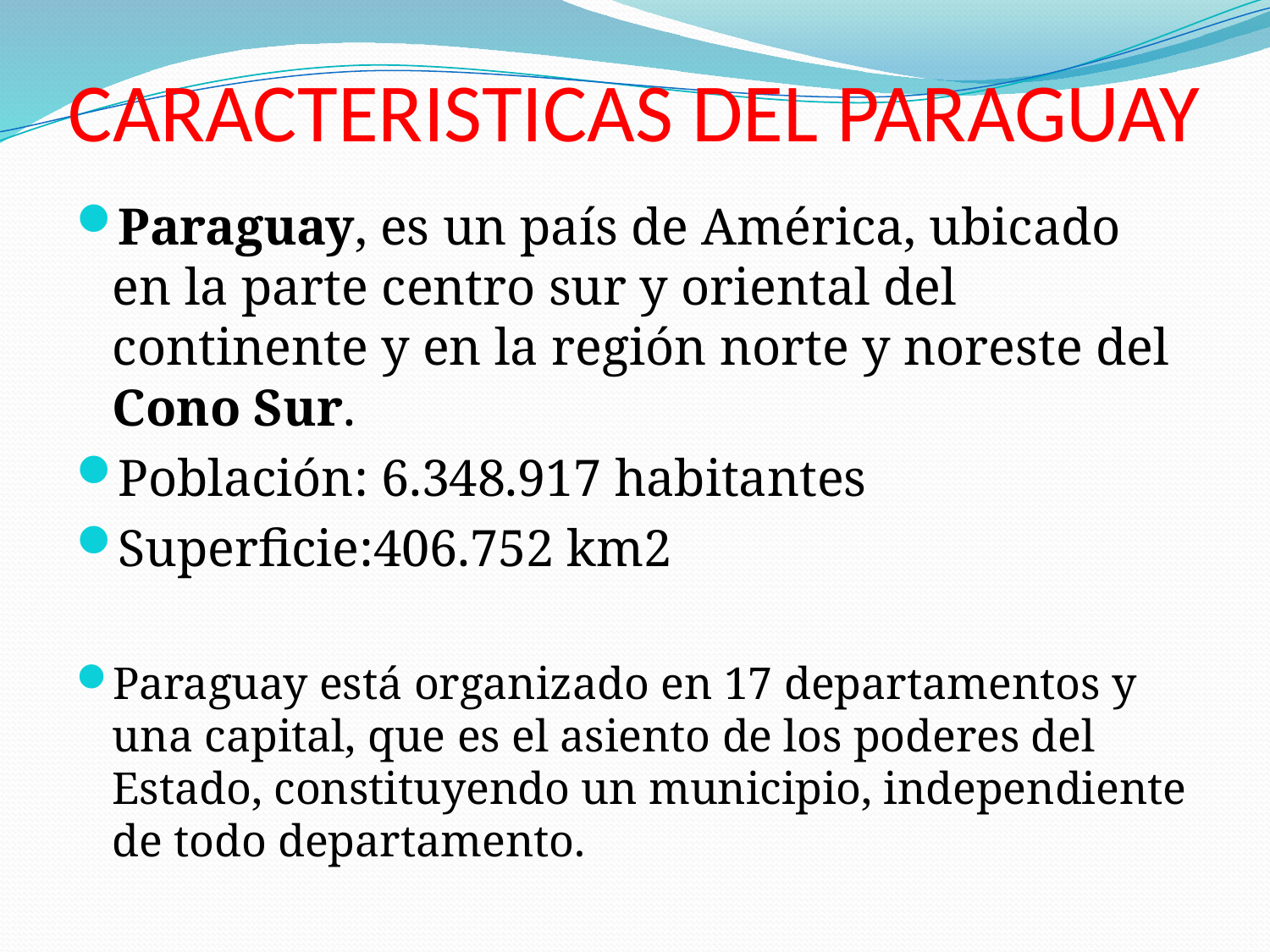

# CARACTERISTICAS DEL PARAGUAY
Paraguay, es un país de América, ubicado en la parte centro sur y oriental del continente y en la región norte y noreste del Cono Sur.
Población: 6.348.917 habitantes
Superficie:406.752 km2

Paraguay está organizado en 17 departamentos y una capital, que es el asiento de los poderes del Estado, constituyendo un municipio, independiente de todo departamento.